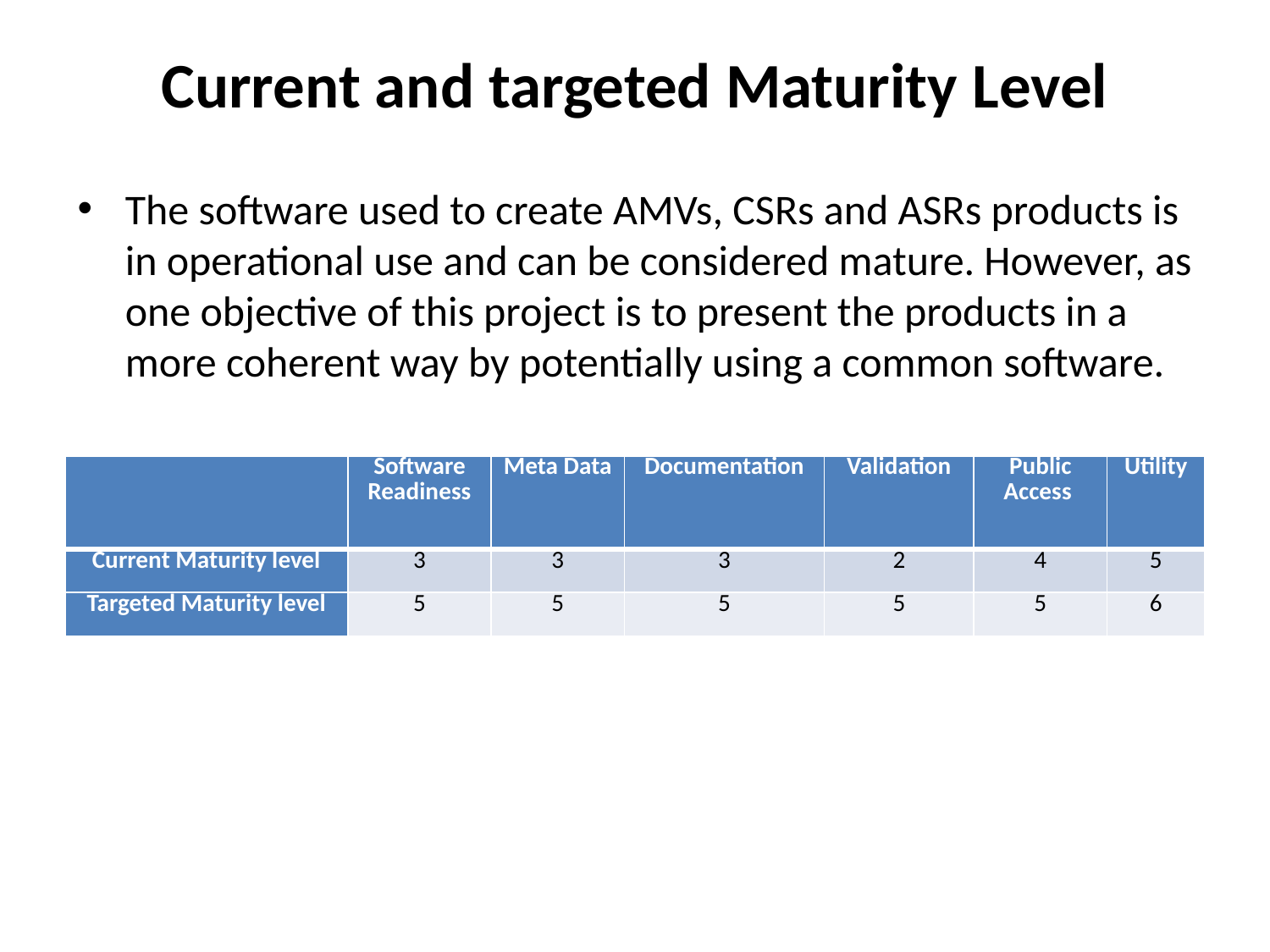

# Current and targeted Maturity Level
The software used to create AMVs, CSRs and ASRs products is in operational use and can be considered mature. However, as one objective of this project is to present the products in a more coherent way by potentially using a common software.

|  | Software Readiness | Meta Data | Documentation | Validation | Public Access | Utility |
| --- | --- | --- | --- | --- | --- | --- |
| Current Maturity level | 3 | 3 | 3 | 2 | 4 | 5 |
| Targeted Maturity level | 5 | 5 | 5 | 5 | 5 | 6 |